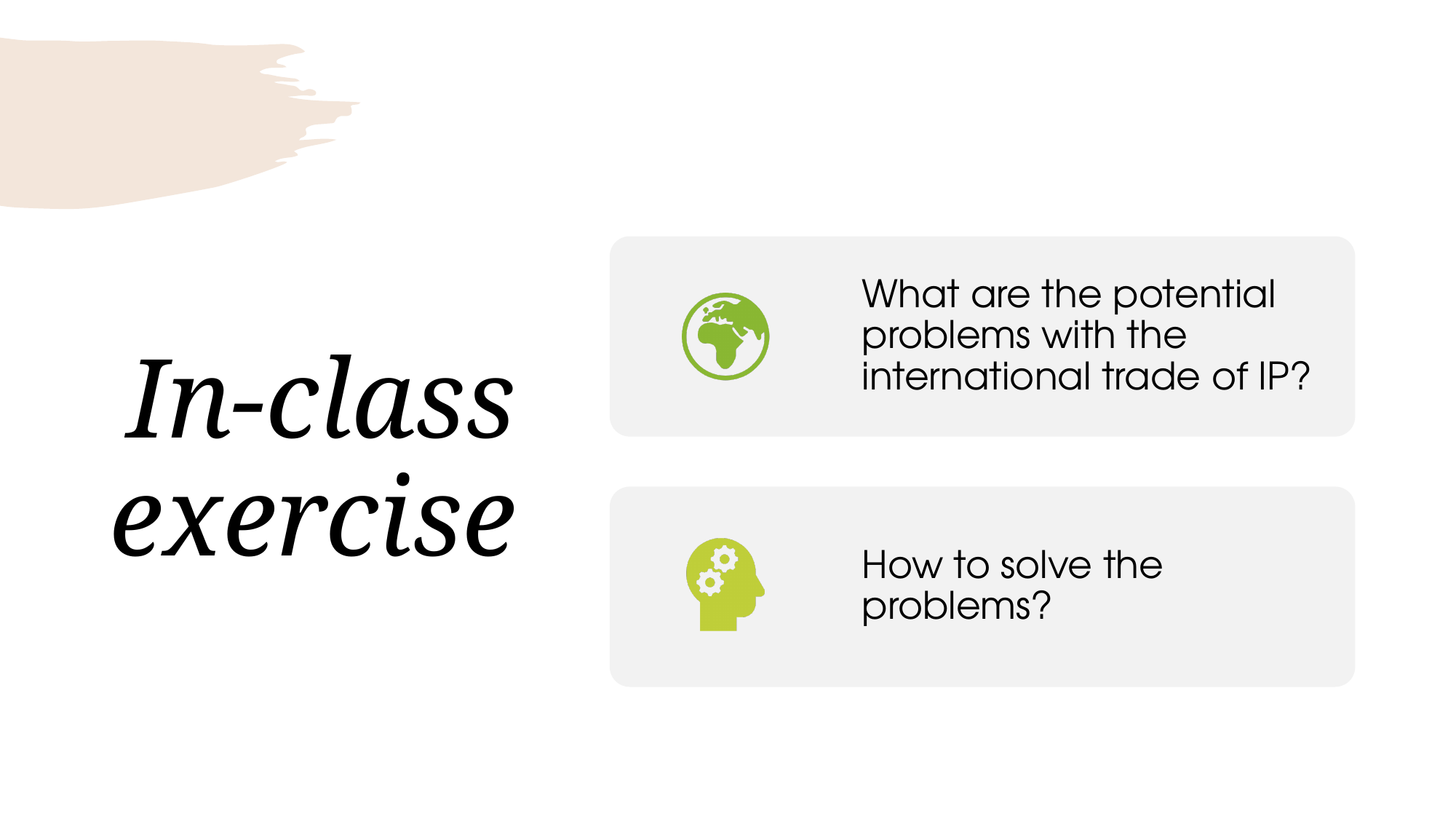

# In-class exercise
What are the potential problems with the international trade of IP?
How to solve the problems?